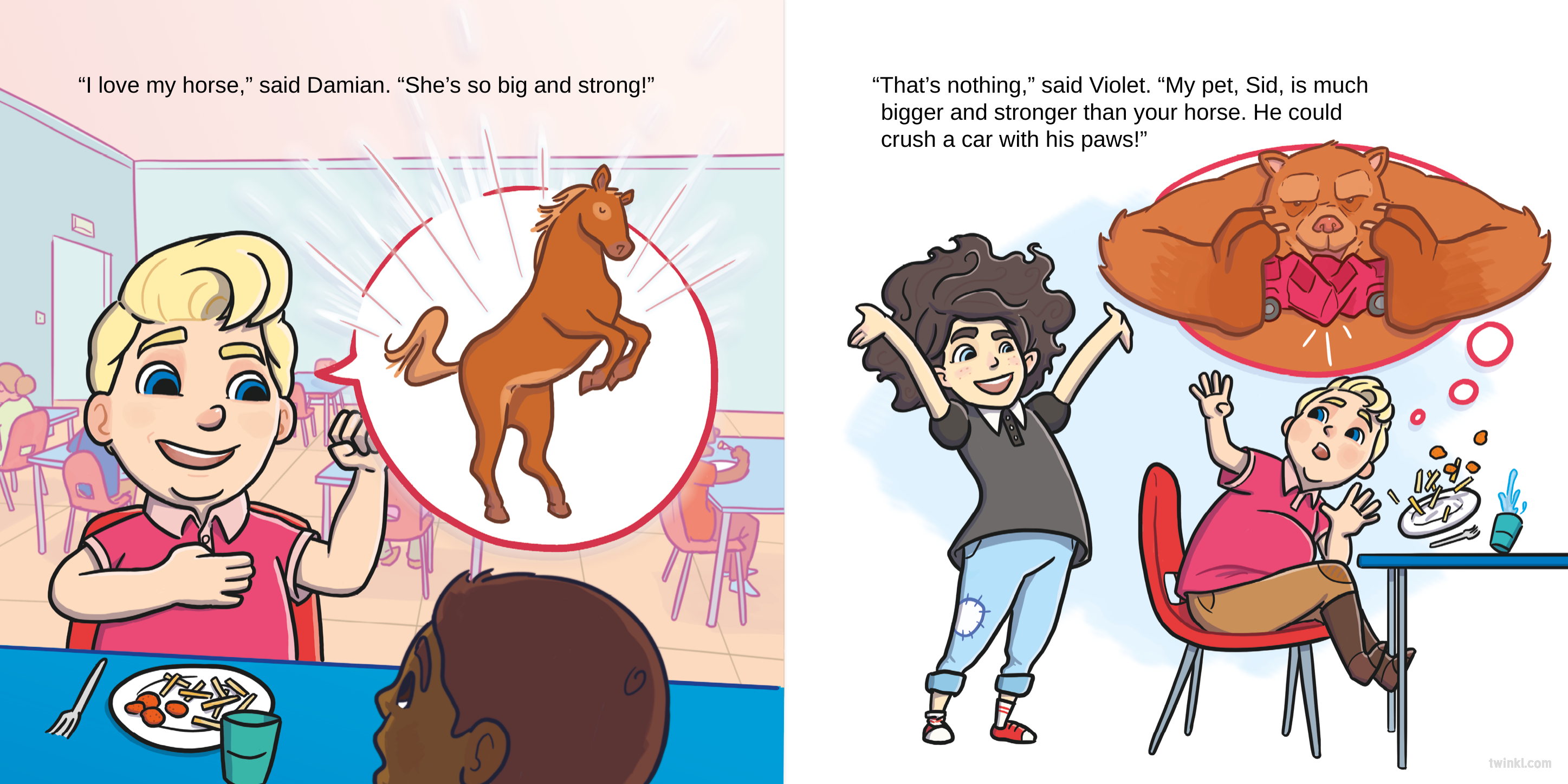

“I love my horse,” said Damian. “She’s so big and strong!”
“That’s nothing,” said Violet. “My pet, Sid, is much bigger and stronger than your horse. He could crush a car with his paws!”